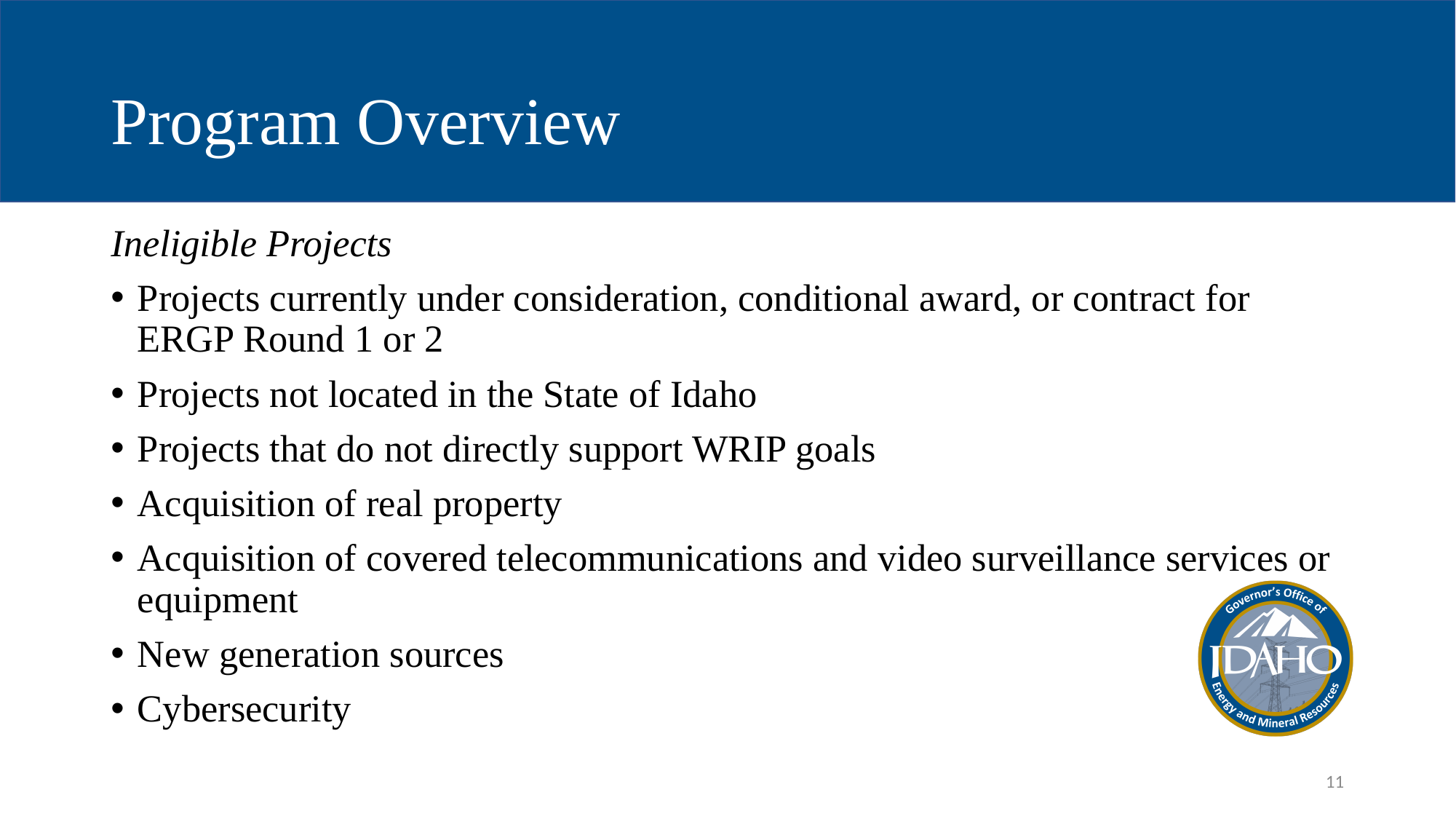

# Program Overview
Ineligible Projects
Projects currently under consideration, conditional award, or contract for ERGP Round 1 or 2
Projects not located in the State of Idaho
Projects that do not directly support WRIP goals
Acquisition of real property
Acquisition of covered telecommunications and video surveillance services or equipment
New generation sources
Cybersecurity
11